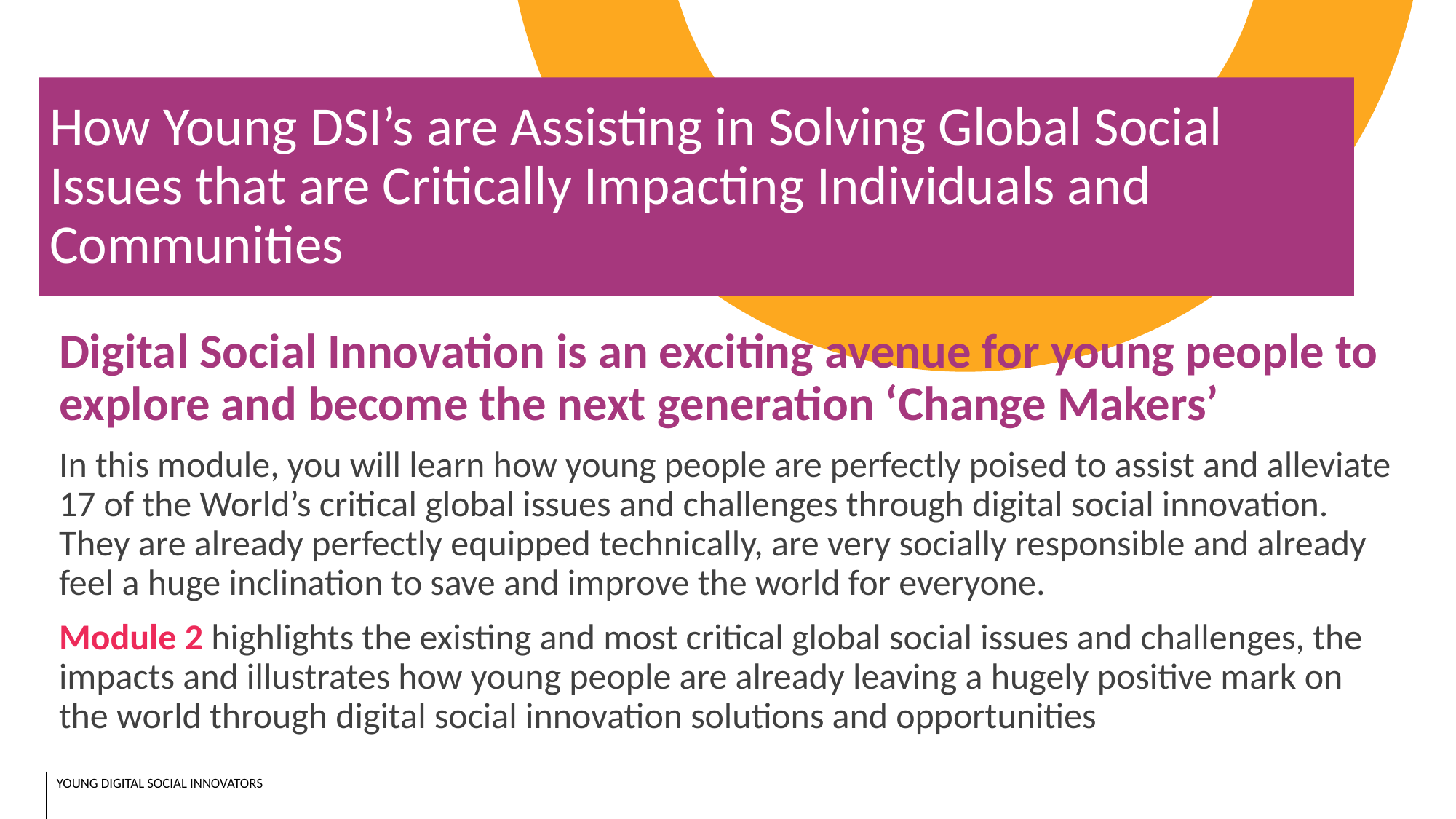

How Young DSI’s are Assisting in Solving Global Social Issues that are Critically Impacting Individuals and Communities
Digital Social Innovation is an exciting avenue for young people to explore and become the next generation ‘Change Makers’
In this module, you will learn how young people are perfectly poised to assist and alleviate 17 of the World’s critical global issues and challenges through digital social innovation. They are already perfectly equipped technically, are very socially responsible and already feel a huge inclination to save and improve the world for everyone.
Module 2 highlights the existing and most critical global social issues and challenges, the impacts and illustrates how young people are already leaving a hugely positive mark on the world through digital social innovation solutions and opportunities